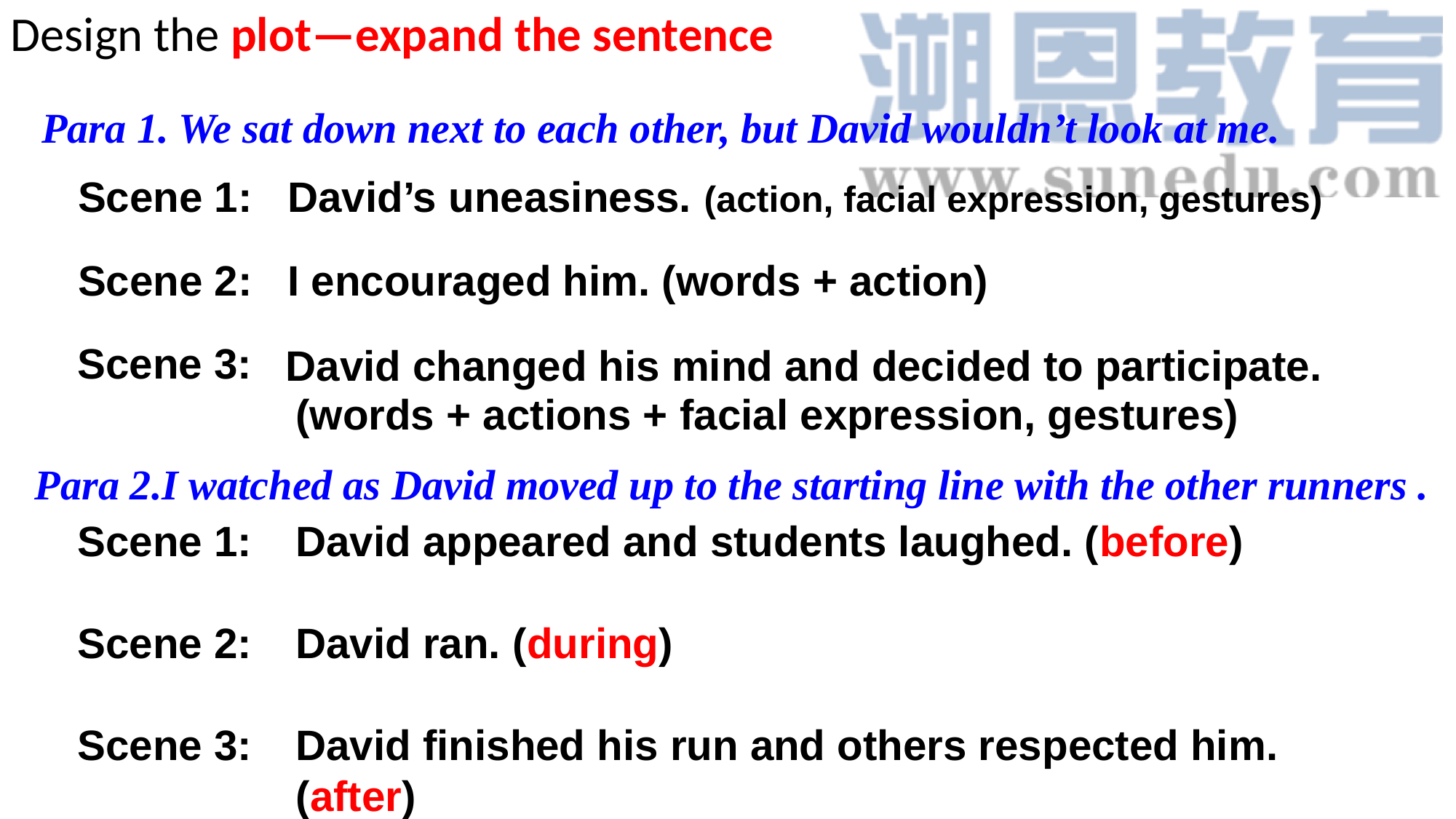

Design the plot—expand the sentence
 Para 1. We sat down next to each other, but David wouldn’t look at me.

Para 2.I watched as David moved up to the starting line with the other runners .

Scene 1:   David’s uneasiness. (action, facial expression, gestures)
Scene 2:   I encouraged him. (words + action)
Scene 3:
		(words + actions + facial expression, gestures)
David changed his mind and decided to participate.
Scene 1:	David appeared and students laughed. (before)

Scene 2:	David ran. (during)

Scene 3:	David finished his run and others respected him.
		(after)